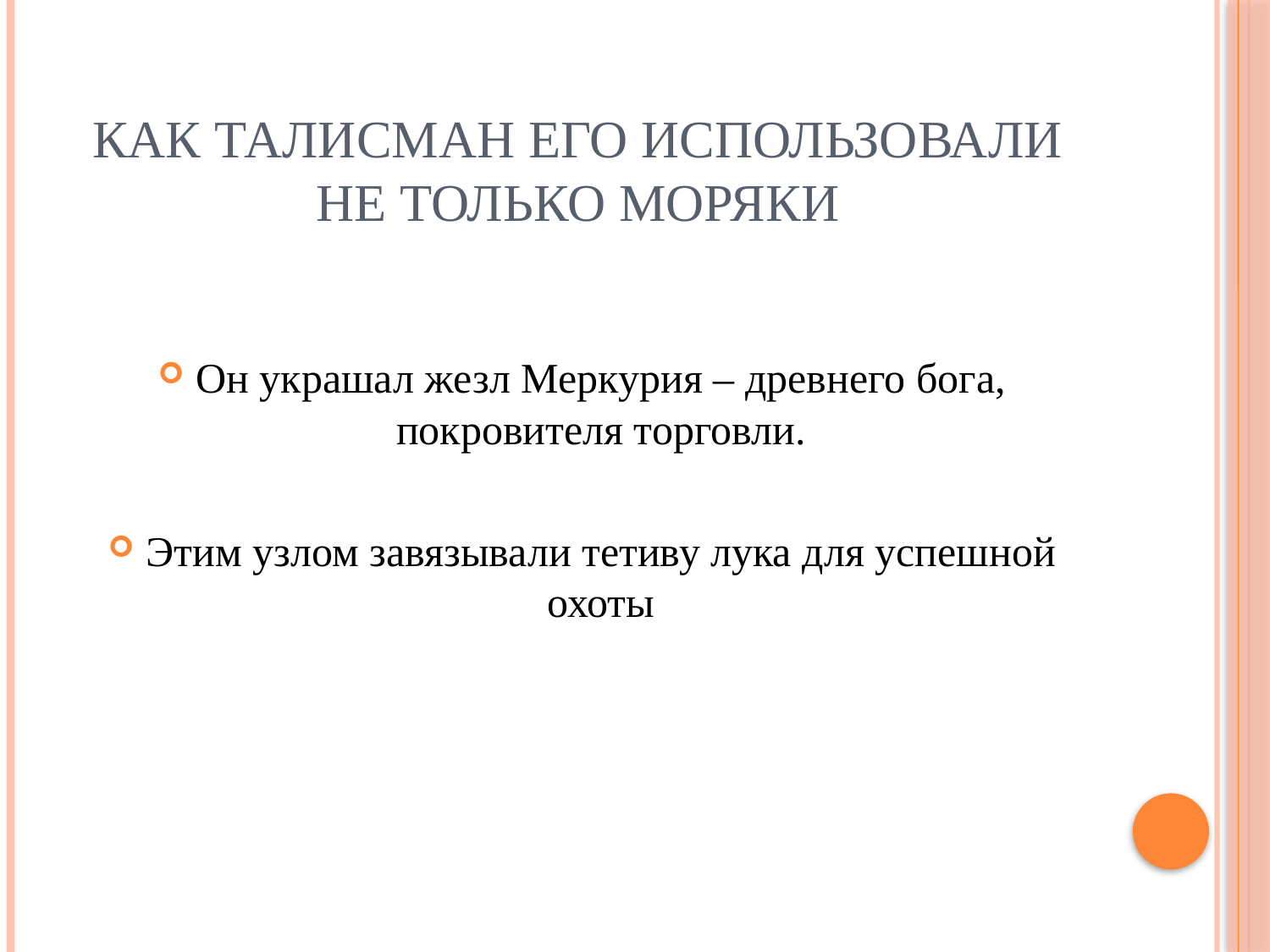

# Как талисман его использовали не только моряки

Он украшал жезл Меркурия – древнего бога, покровителя торговли.

Этим узлом завязывали тетиву лука для успешной охоты